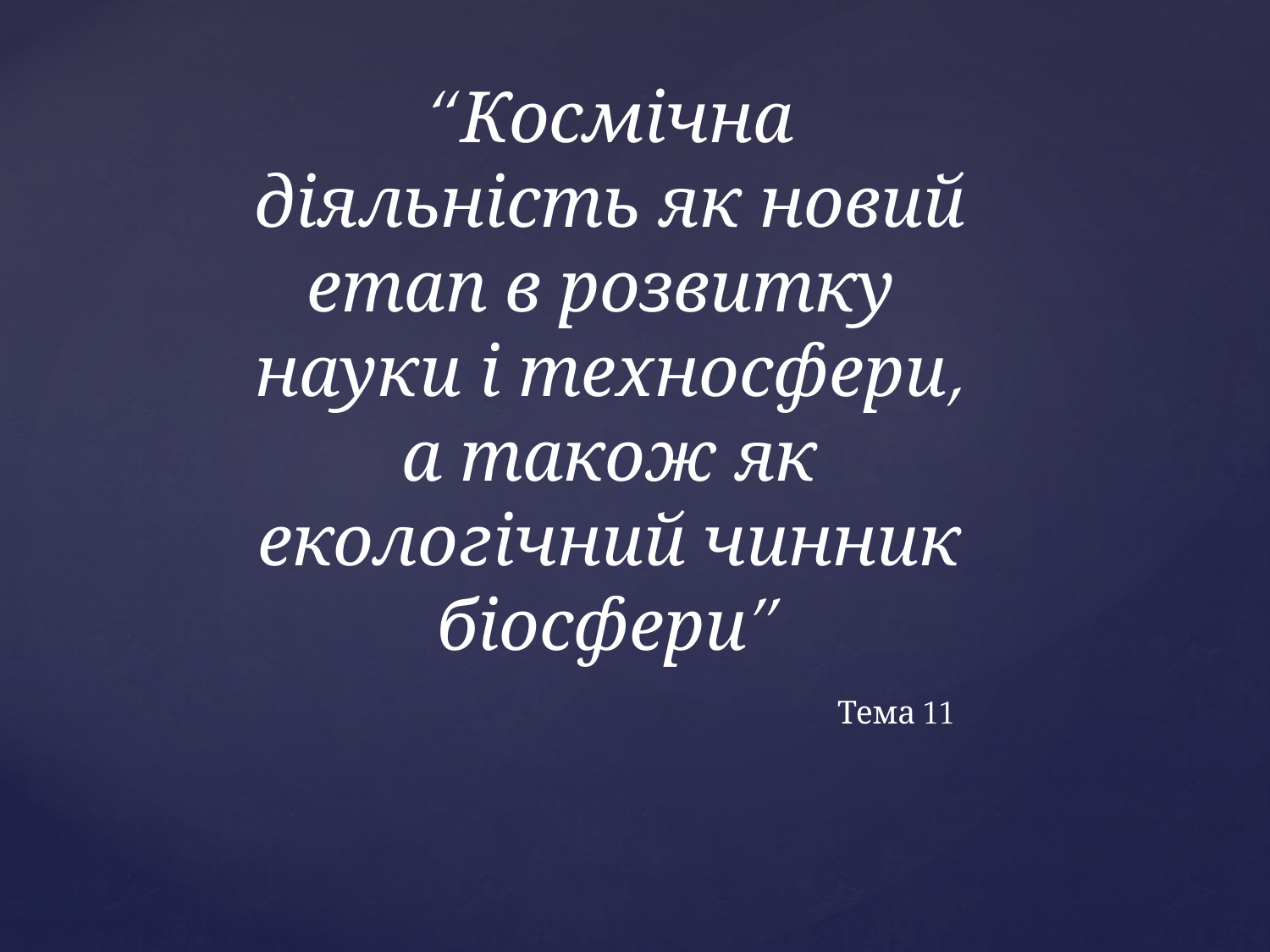

“Космічна діяльність як новий етап в розвитку  науки і техносфери, а також як екологічний чинник біосфери”
Тема 11